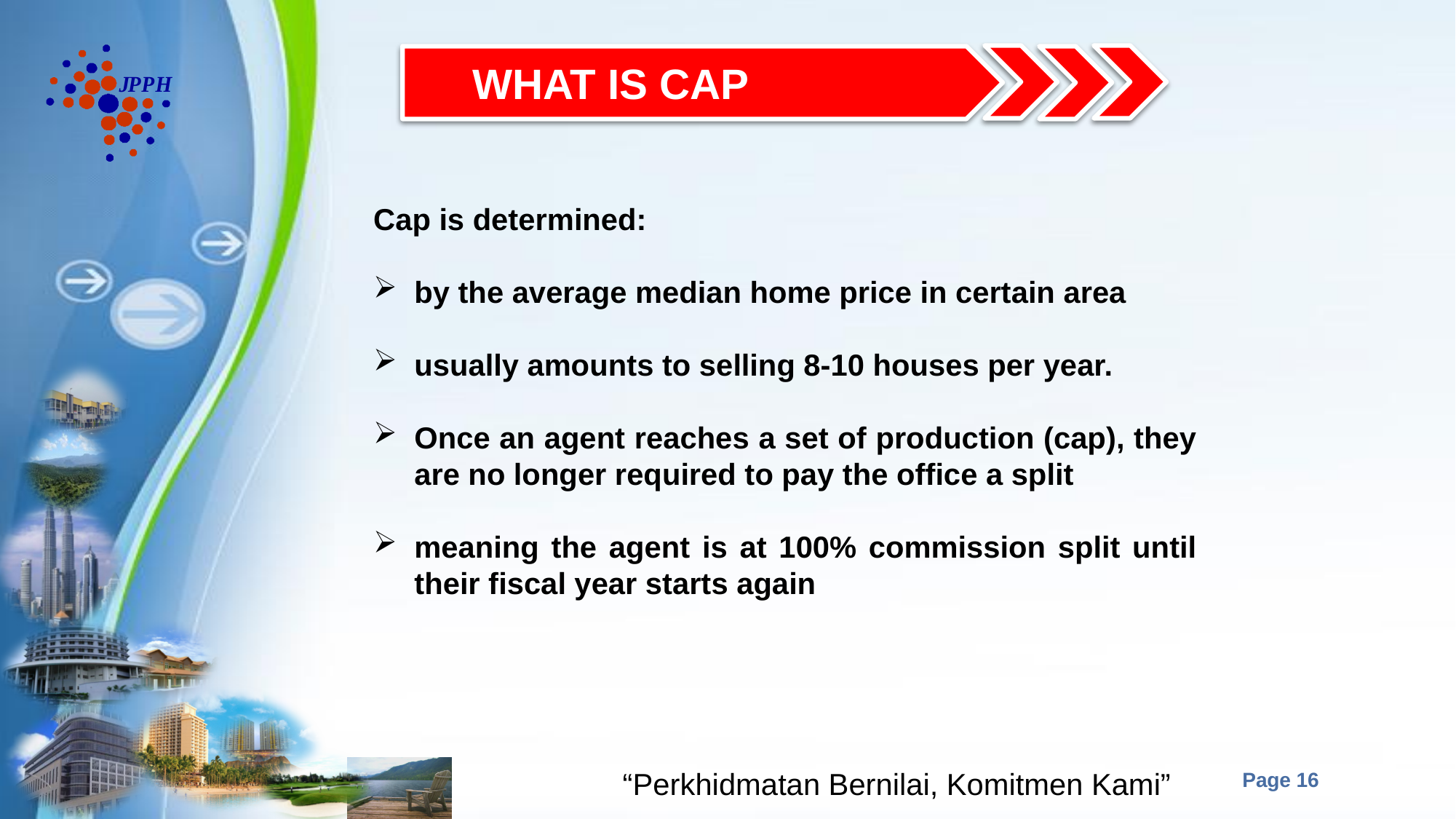

WHAT IS CAP

Cap is determined:

by the average median home price in certain area

usually amounts to selling 8-10 houses per year.

Once an agent reaches a set of production (cap), they are no longer required to pay the office a split

meaning the agent is at 100% commission split until their fiscal year starts again